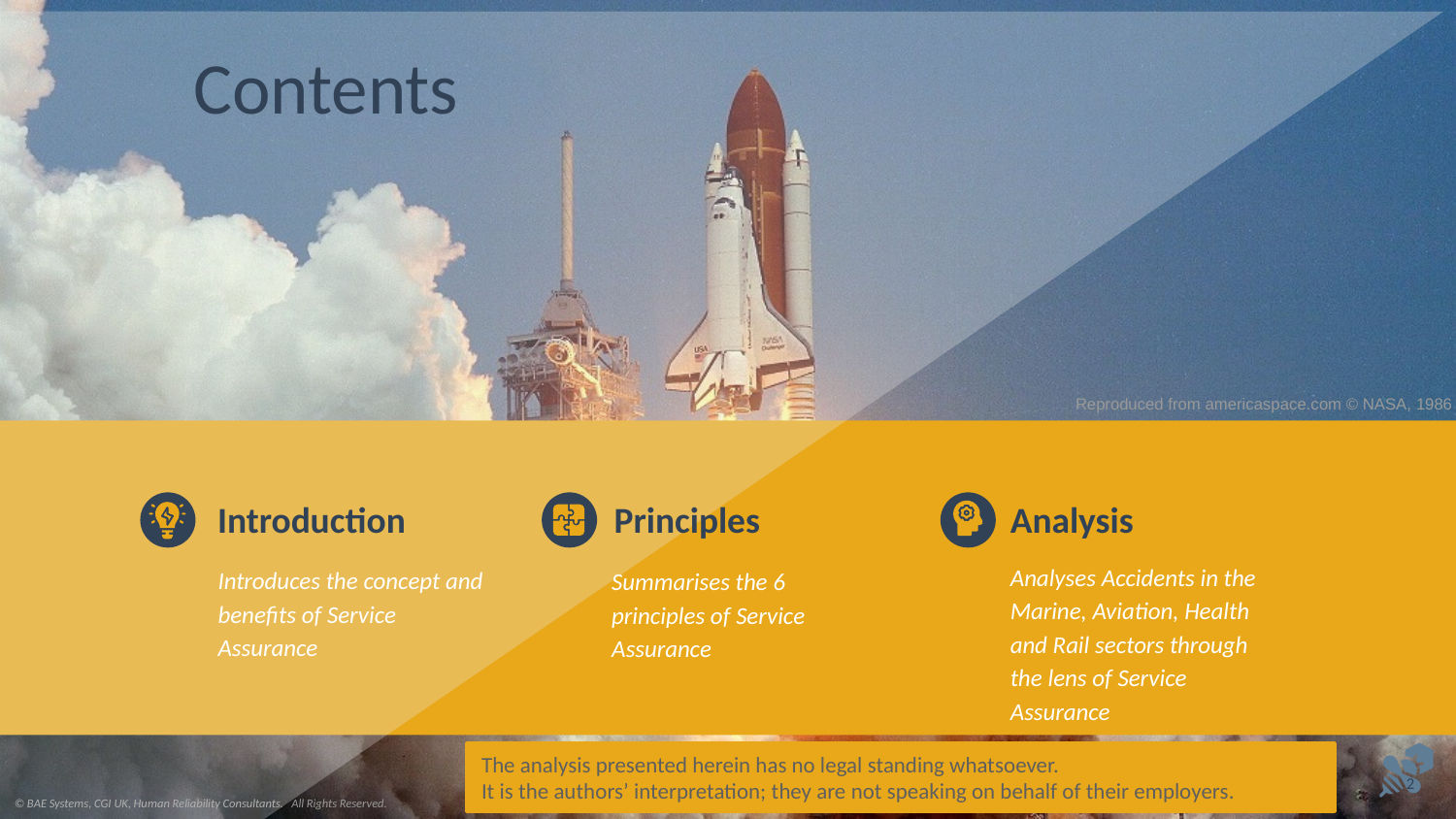

# Contents
Analysis
Introduction
Principles
Reproduced from americaspace.com © NASA, 1986

Analyses Accidents in the Marine, Aviation, Health and Rail sectors through the lens of Service Assurance

Introduces the concept and benefits of Service Assurance
Summarises the 6 principles of Service Assurance
The analysis presented herein has no legal standing whatsoever.
It is the authors’ interpretation; they are not speaking on behalf of their employers.
2